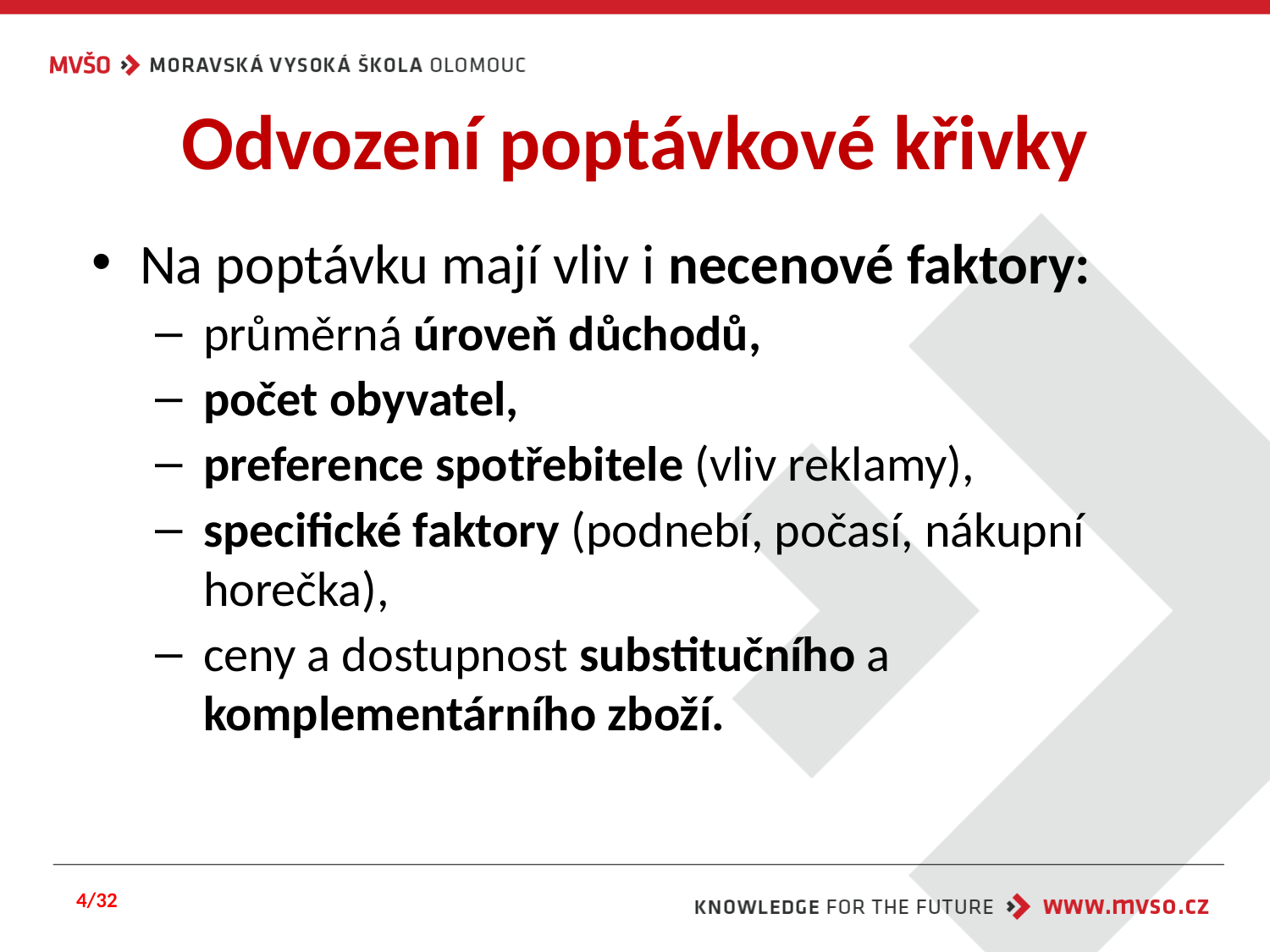

# Odvození poptávkové křivky
Na poptávku mají vliv i necenové faktory:
průměrná úroveň důchodů,
počet obyvatel,
preference spotřebitele (vliv reklamy),
specifické faktory (podnebí, počasí, nákupní horečka),
ceny a dostupnost substitučního a komplementárního zboží.
4/32